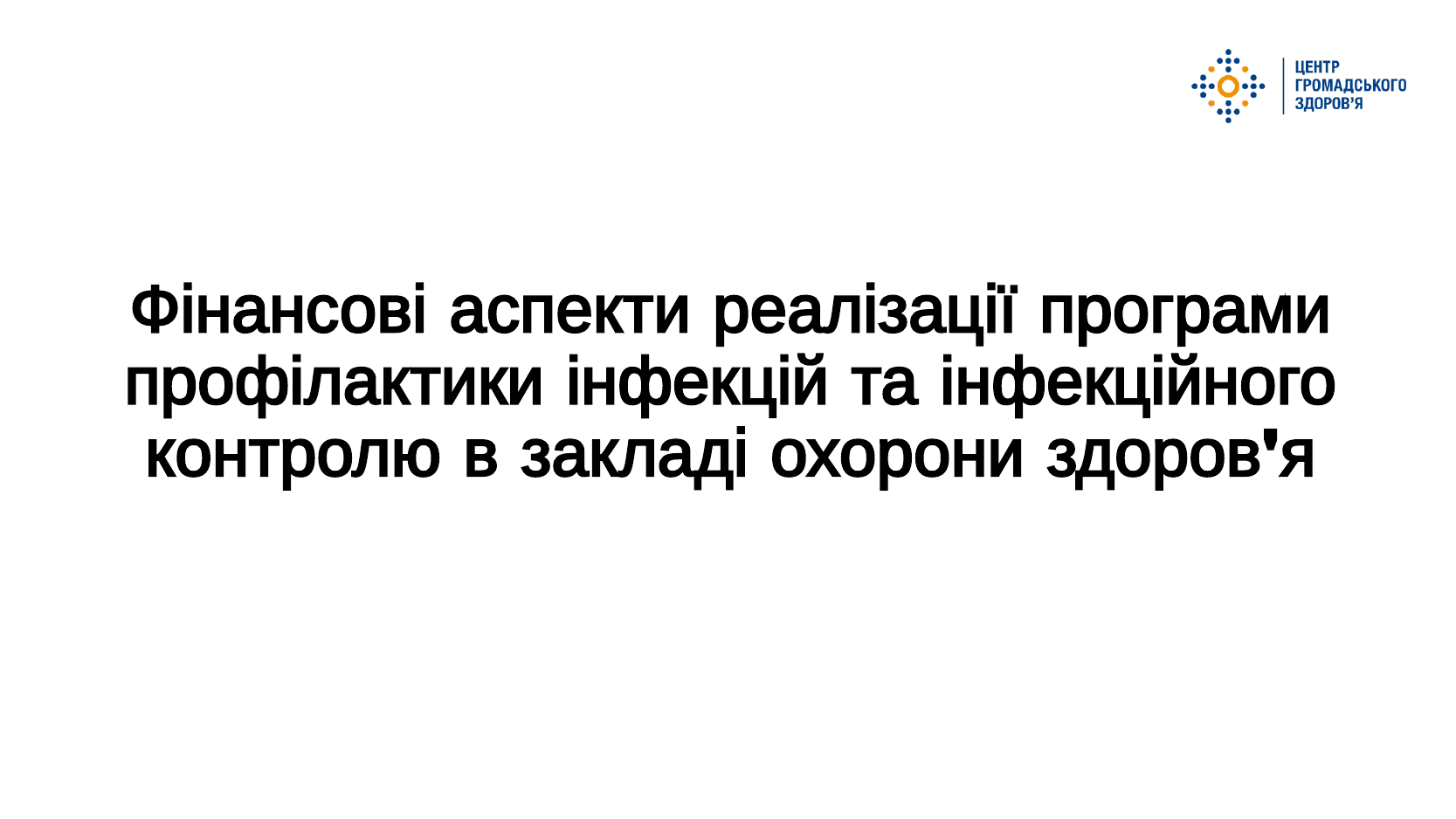

# Фінансові аспекти реалізації програми профілактики інфекцій та інфекційного контролю в закладі охорони здоров'я